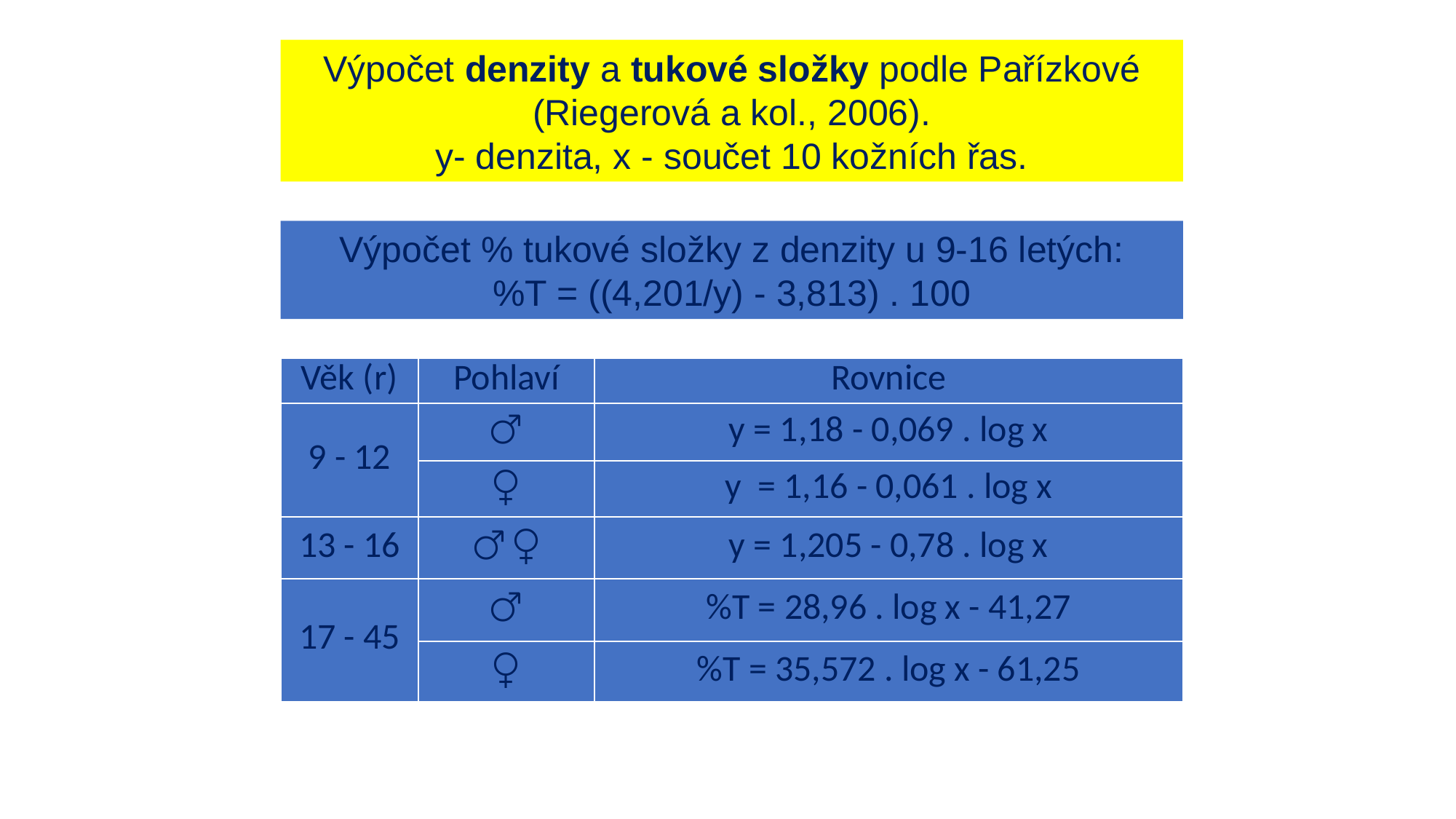

Výpočet denzity a tukové složky podle Pařízkové (Riegerová a kol., 2006).
y- denzita, x - součet 10 kožních řas.
Výpočet % tukové složky z denzity u 9-16 letých:
%T = ((4,201/y) - 3,813) . 100
| Věk (r) | Pohlaví | Rovnice |
| --- | --- | --- |
| 9 - 12 | ♂ | y = 1,18 - 0,069 . log x |
|  | ♀ | y = 1,16 - 0,061 . log x |
| 13 - 16 | ♂ ♀ | y = 1,205 - 0,78 . log x |
| 17 - 45 | ♂ | %T = 28,96 . log x - 41,27 |
|  | ♀ | %T = 35,572 . log x - 61,25 |